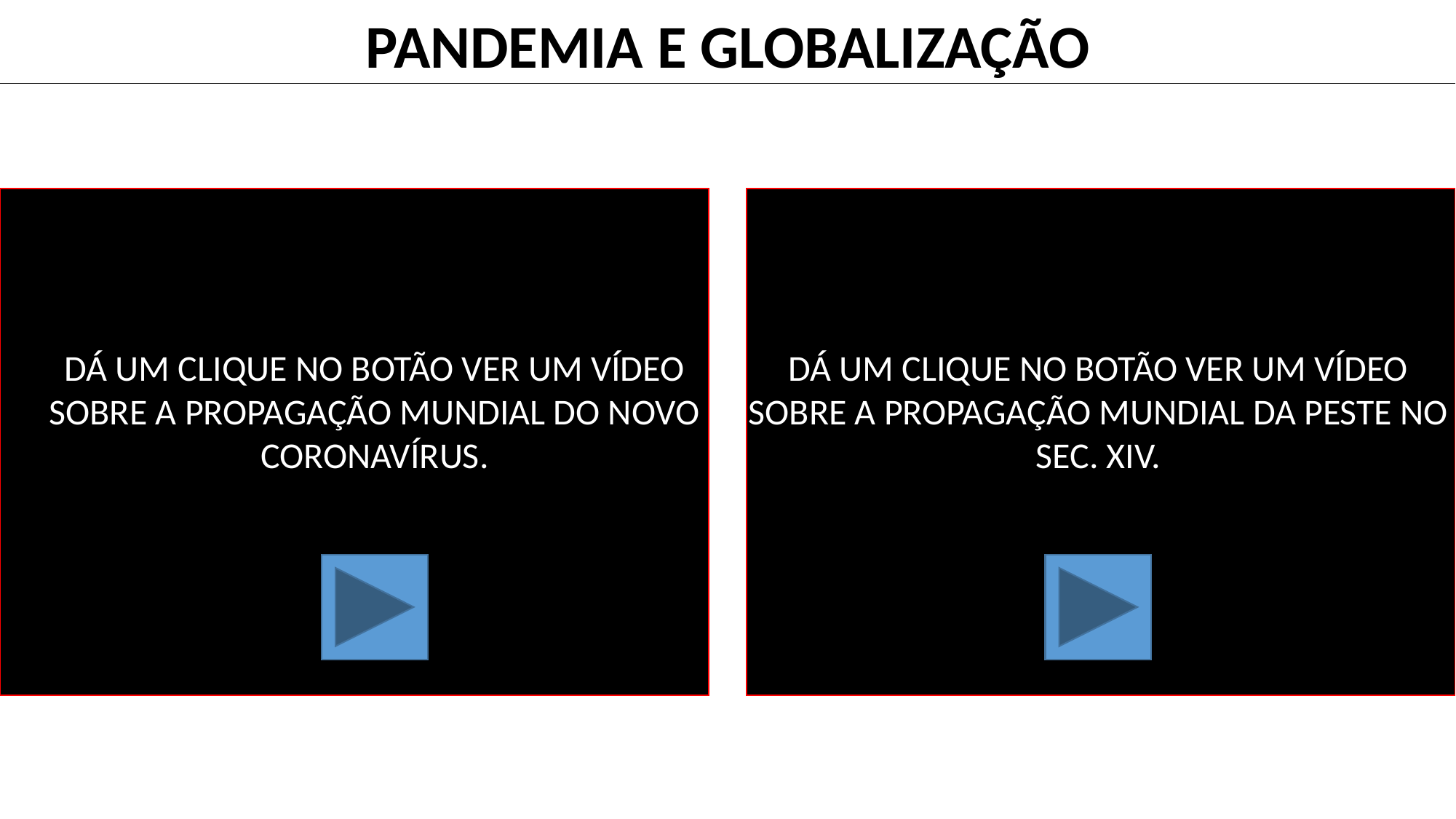

PANDEMIA E GLOBALIZAÇÃO

DÁ UM CLIQUE NO BOTÃO VER UM VÍDEO SOBRE A PROPAGAÇÃO MUNDIAL DO NOVO CORONAVÍRUS.
DÁ UM CLIQUE NO BOTÃO VER UM VÍDEO SOBRE A PROPAGAÇÃO MUNDIAL DA PESTE NO SEC. XIV.